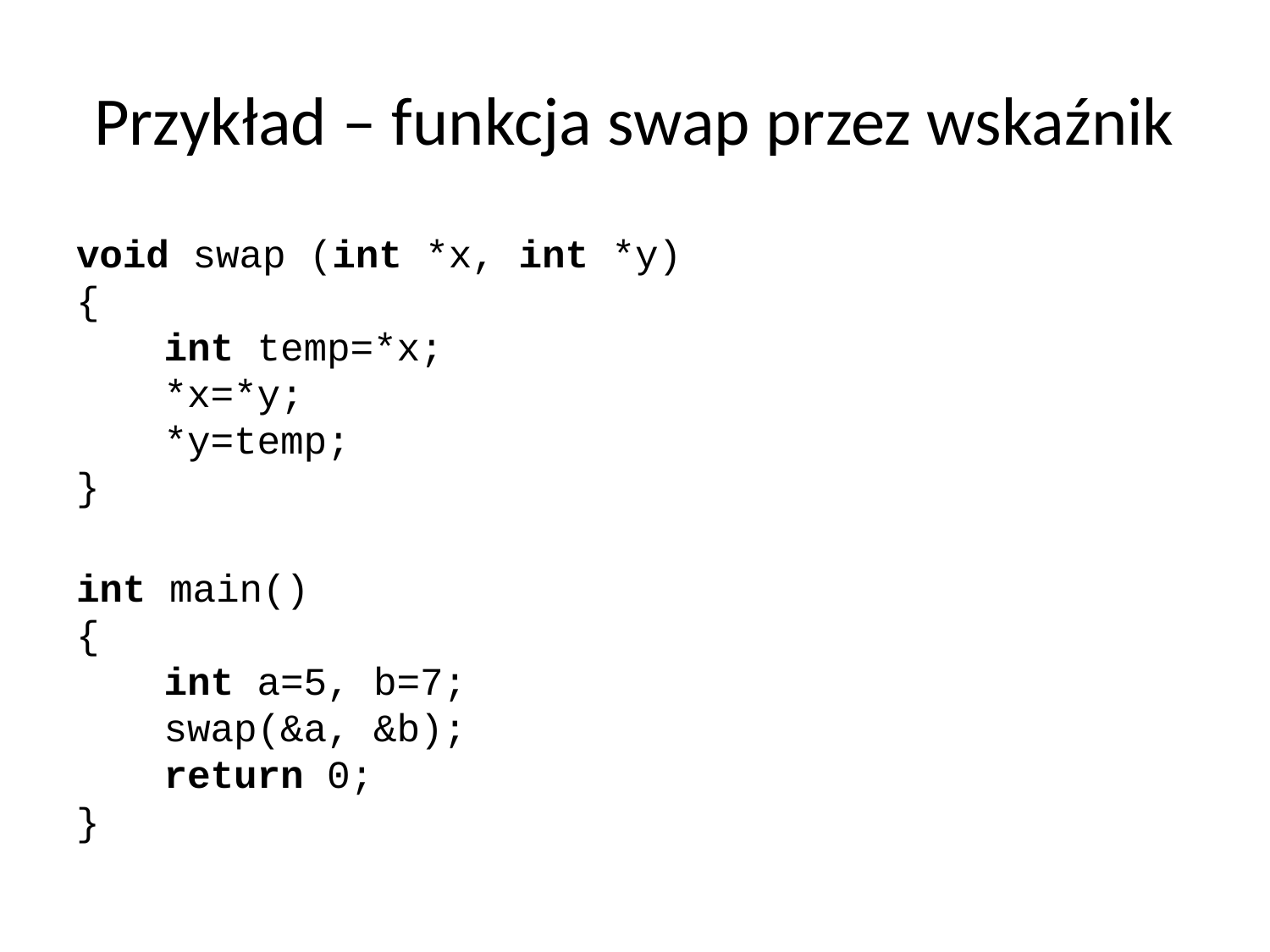

# Przykład – funkcja swap przez wskaźnik
void swap (int *x, int *y)
{
	int temp=*x;
	*x=*y;
	*y=temp;
}
int main()
{
	int a=5, b=7;
	swap(&a, &b);
	return 0;
}